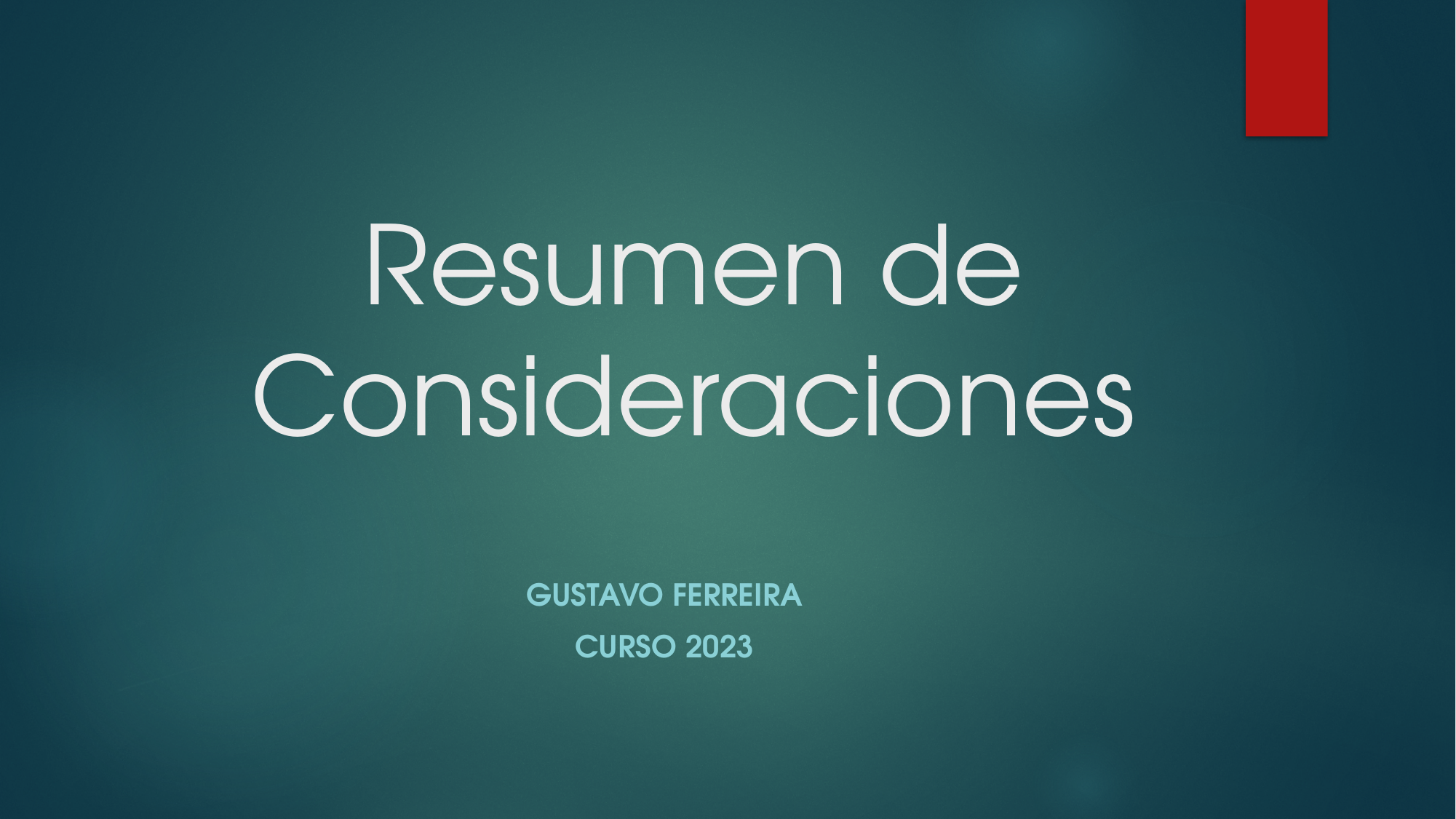

# Resumen de Consideraciones
Gustavo Ferreira
Curso 2023